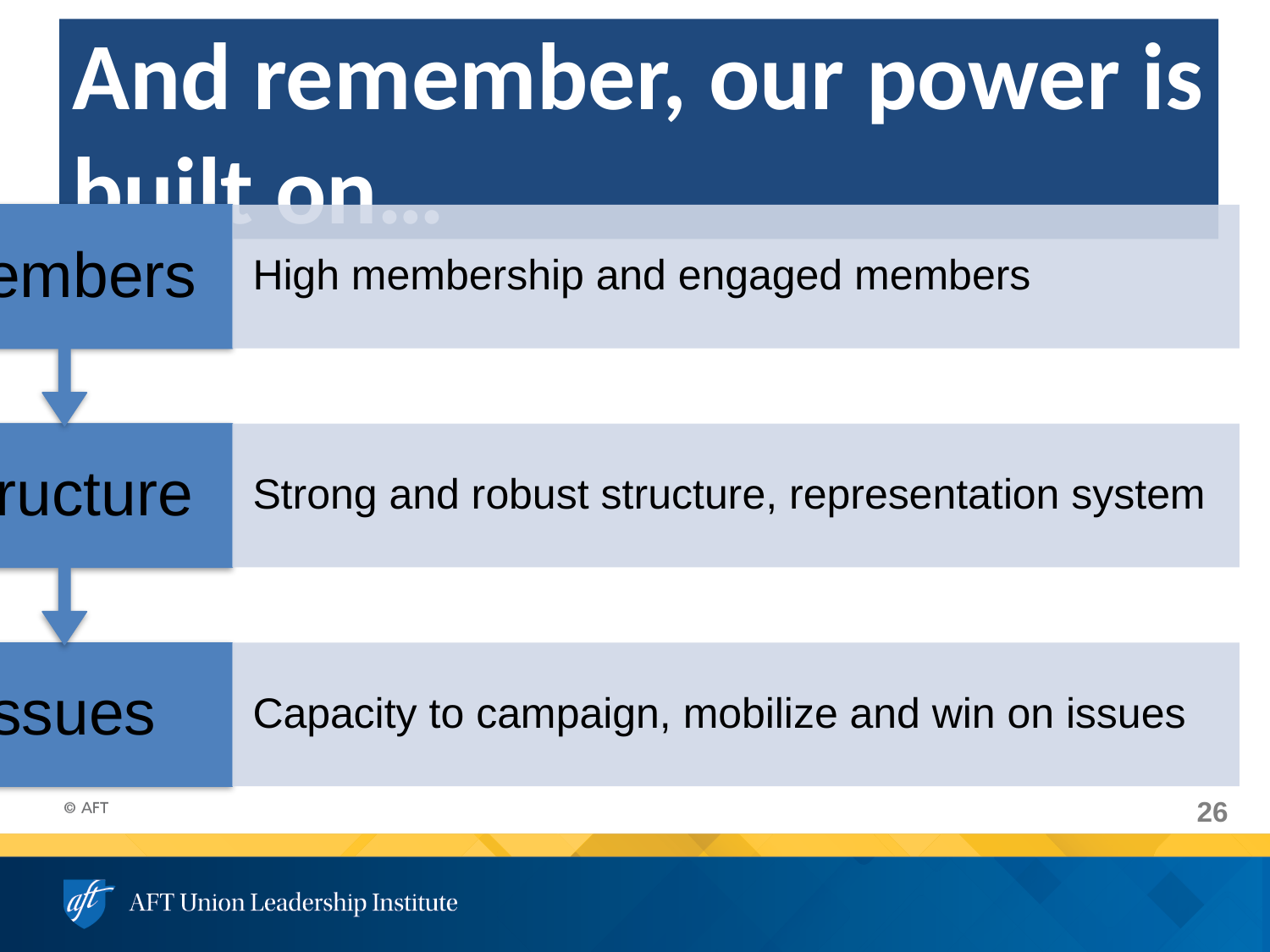

# And remember, our power is built on…
Issues
Capacity to campaign, mobilize and win on issues
Structure
Strong and robust structure, representation system
Members
High membership and engaged members
26